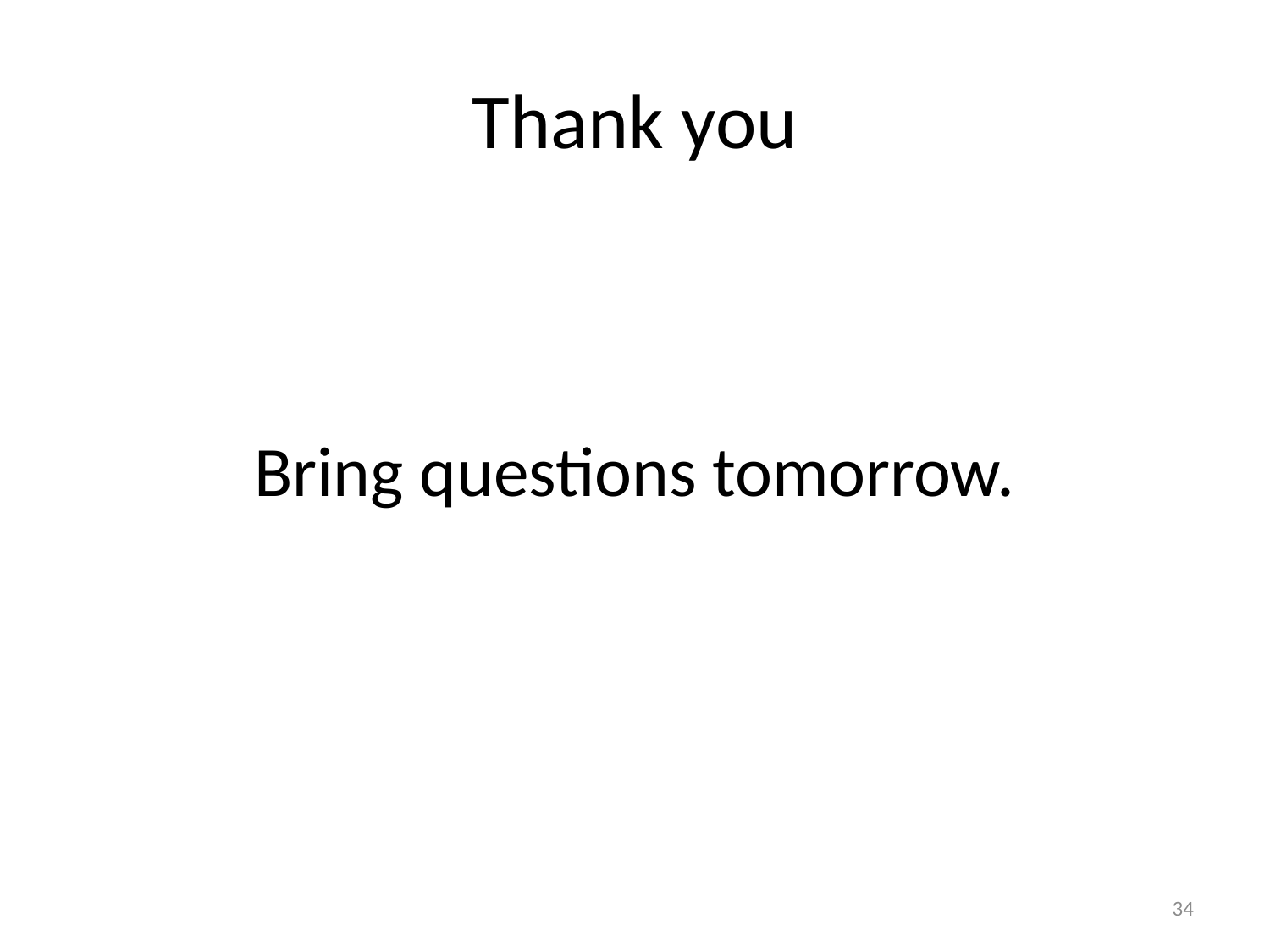

# Thank you

Bring questions tomorrow.
34